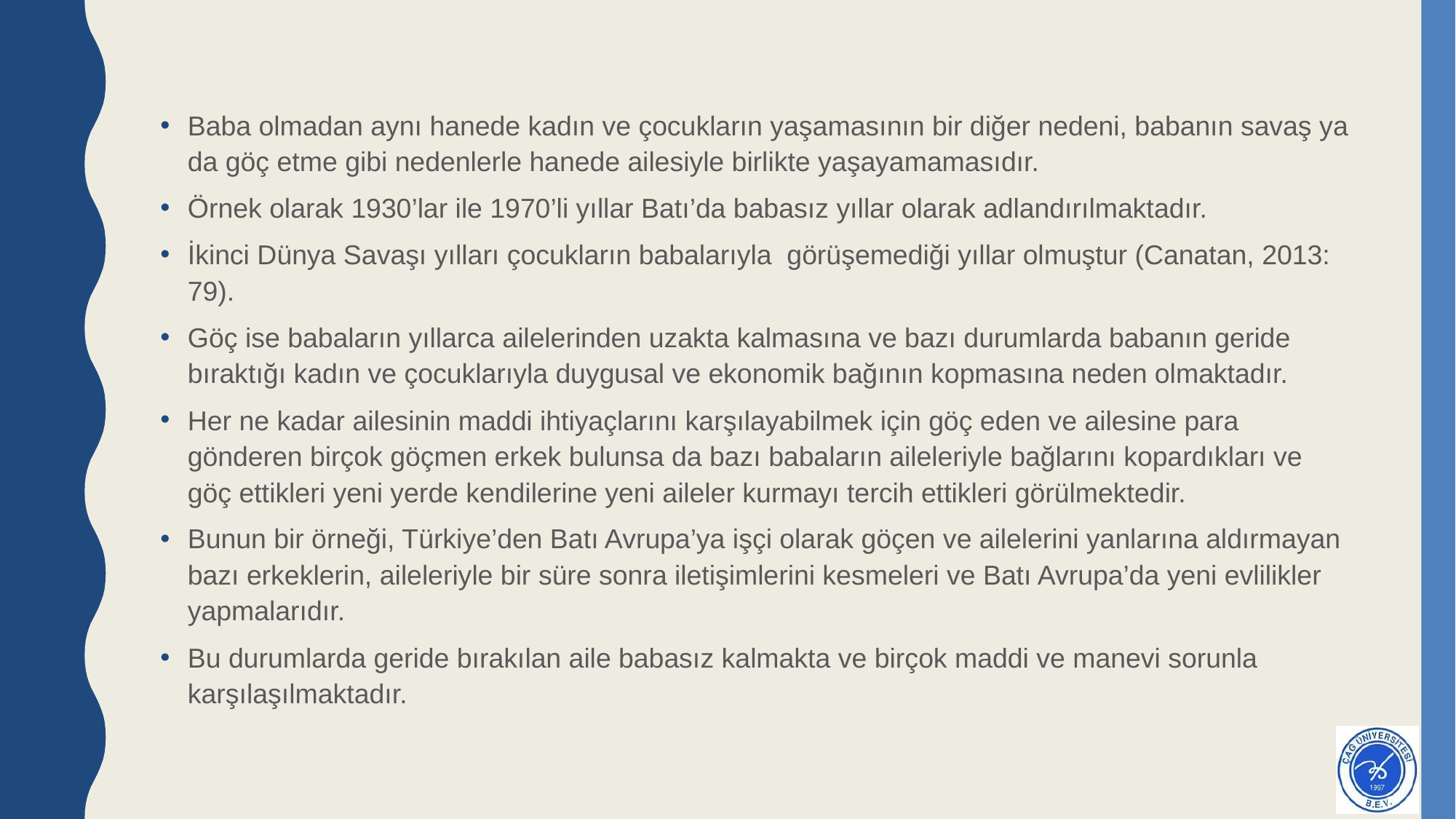

#
Baba olmadan aynı hanede kadın ve çocukların yaşamasının bir diğer nedeni, babanın savaş ya da göç etme gibi nedenlerle hanede ailesiyle birlikte yaşayamamasıdır.
Örnek olarak 1930’lar ile 1970’li yıllar Batı’da babasız yıllar olarak adlandırılmaktadır.
İkinci Dünya Savaşı yılları çocukların babalarıyla  görüşemediği yıllar olmuştur (Canatan, 2013: 79).
Göç ise babaların yıllarca ailelerinden uzakta kalmasına ve bazı durumlarda babanın geride bıraktığı kadın ve çocuklarıyla duygusal ve ekonomik bağının kopmasına neden olmaktadır.
Her ne kadar ailesinin maddi ihtiyaçlarını karşılayabilmek için göç eden ve ailesine para gönderen birçok göçmen erkek bulunsa da bazı babaların aileleriyle bağlarını kopardıkları ve göç ettikleri yeni yerde kendilerine yeni aileler kurmayı tercih ettikleri görülmektedir.
Bunun bir örneği, Türkiye’den Batı Avrupa’ya işçi olarak göçen ve ailelerini yanlarına aldırmayan bazı erkeklerin, aileleriyle bir süre sonra iletişimlerini kesmeleri ve Batı Avrupa’da yeni evlilikler yapmalarıdır.
Bu durumlarda geride bırakılan aile babasız kalmakta ve birçok maddi ve manevi sorunla karşılaşılmaktadır.